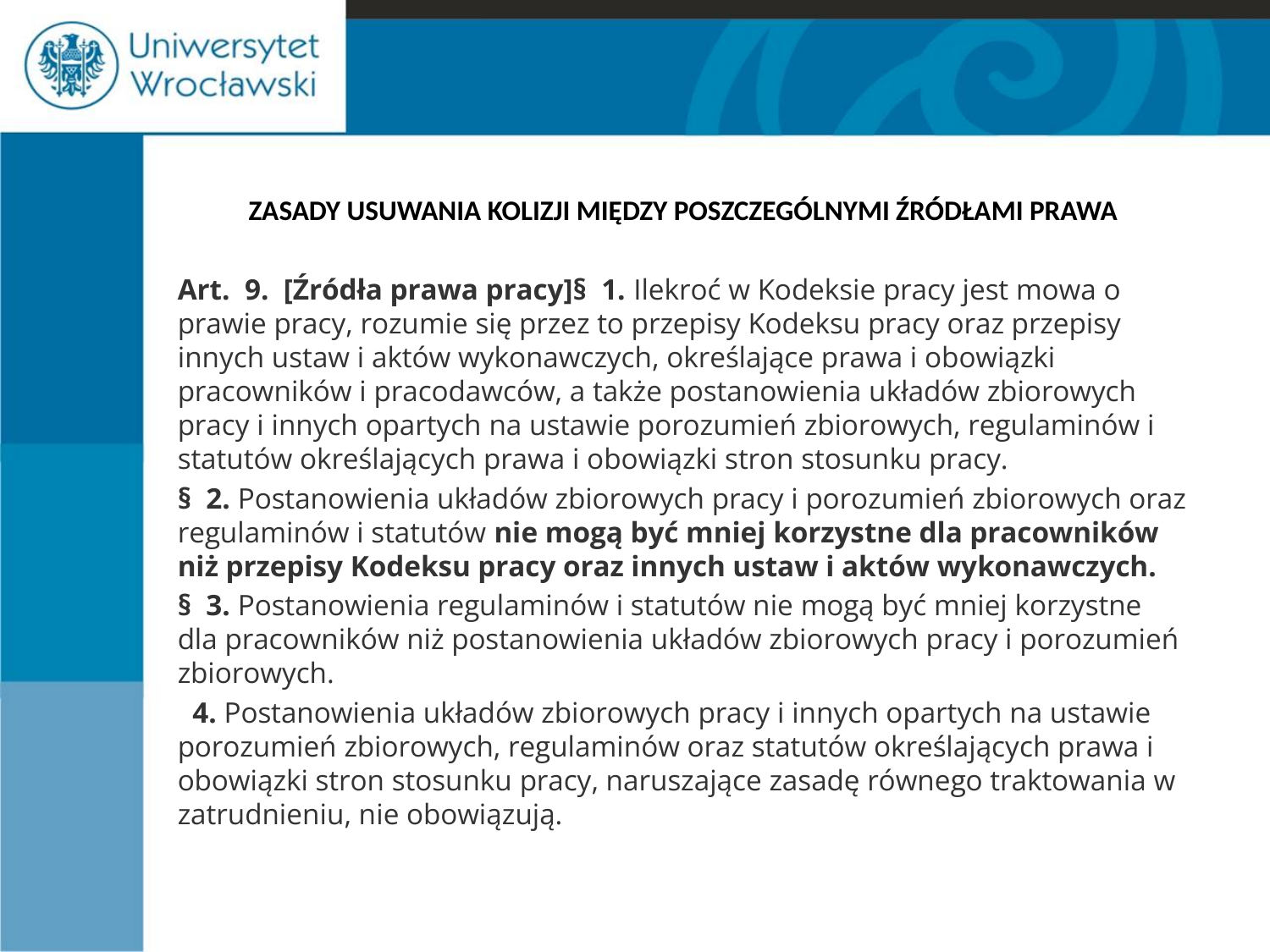

ZASADY USUWANIA KOLIZJI MIĘDZY POSZCZEGÓLNYMI ŹRÓDŁAMI PRAWA

Art.  9.  [Źródła prawa pracy]§  1. Ilekroć w Kodeksie pracy jest mowa o prawie pracy, rozumie się przez to przepisy Kodeksu pracy oraz przepisy innych ustaw i aktów wykonawczych, określające prawa i obowiązki pracowników i pracodawców, a także postanowienia układów zbiorowych pracy i innych opartych na ustawie porozumień zbiorowych, regulaminów i statutów określających prawa i obowiązki stron stosunku pracy.
§  2. Postanowienia układów zbiorowych pracy i porozumień zbiorowych oraz regulaminów i statutów nie mogą być mniej korzystne dla pracowników niż przepisy Kodeksu pracy oraz innych ustaw i aktów wykonawczych.
§  3. Postanowienia regulaminów i statutów nie mogą być mniej korzystne dla pracowników niż postanowienia układów zbiorowych pracy i porozumień zbiorowych.
  4. Postanowienia układów zbiorowych pracy i innych opartych na ustawie porozumień zbiorowych, regulaminów oraz statutów określających prawa i obowiązki stron stosunku pracy, naruszające zasadę równego traktowania w zatrudnieniu, nie obowiązują.